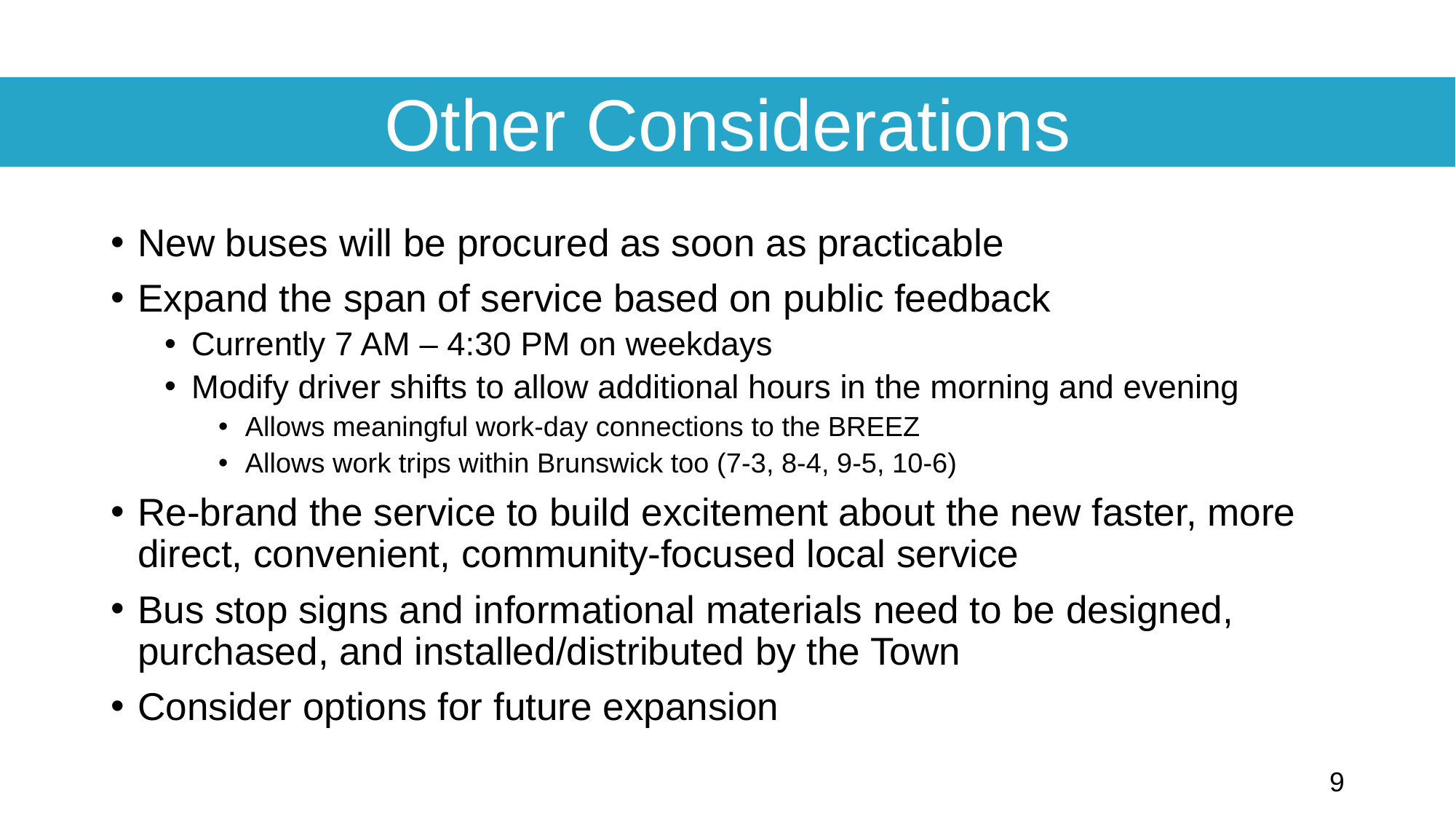

Other Considerations
New buses will be procured as soon as practicable
Expand the span of service based on public feedback
Currently 7 AM – 4:30 PM on weekdays
Modify driver shifts to allow additional hours in the morning and evening
Allows meaningful work-day connections to the BREEZ
Allows work trips within Brunswick too (7-3, 8-4, 9-5, 10-6)
Re-brand the service to build excitement about the new faster, more direct, convenient, community-focused local service
Bus stop signs and informational materials need to be designed, purchased, and installed/distributed by the Town
Consider options for future expansion
9